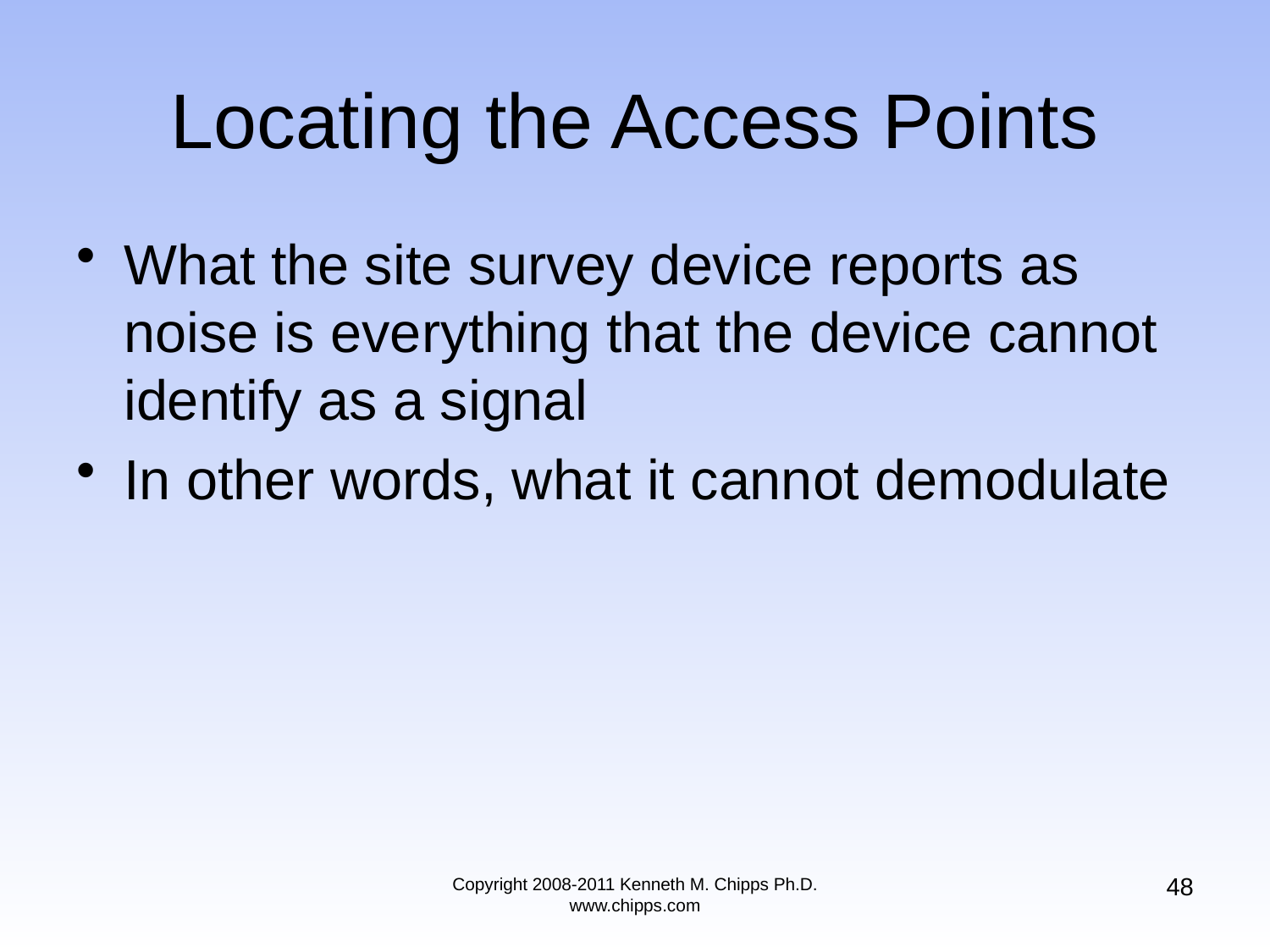

# Locating the Access Points
What the site survey device reports as noise is everything that the device cannot identify as a signal
In other words, what it cannot demodulate
48
Copyright 2008-2011 Kenneth M. Chipps Ph.D. www.chipps.com